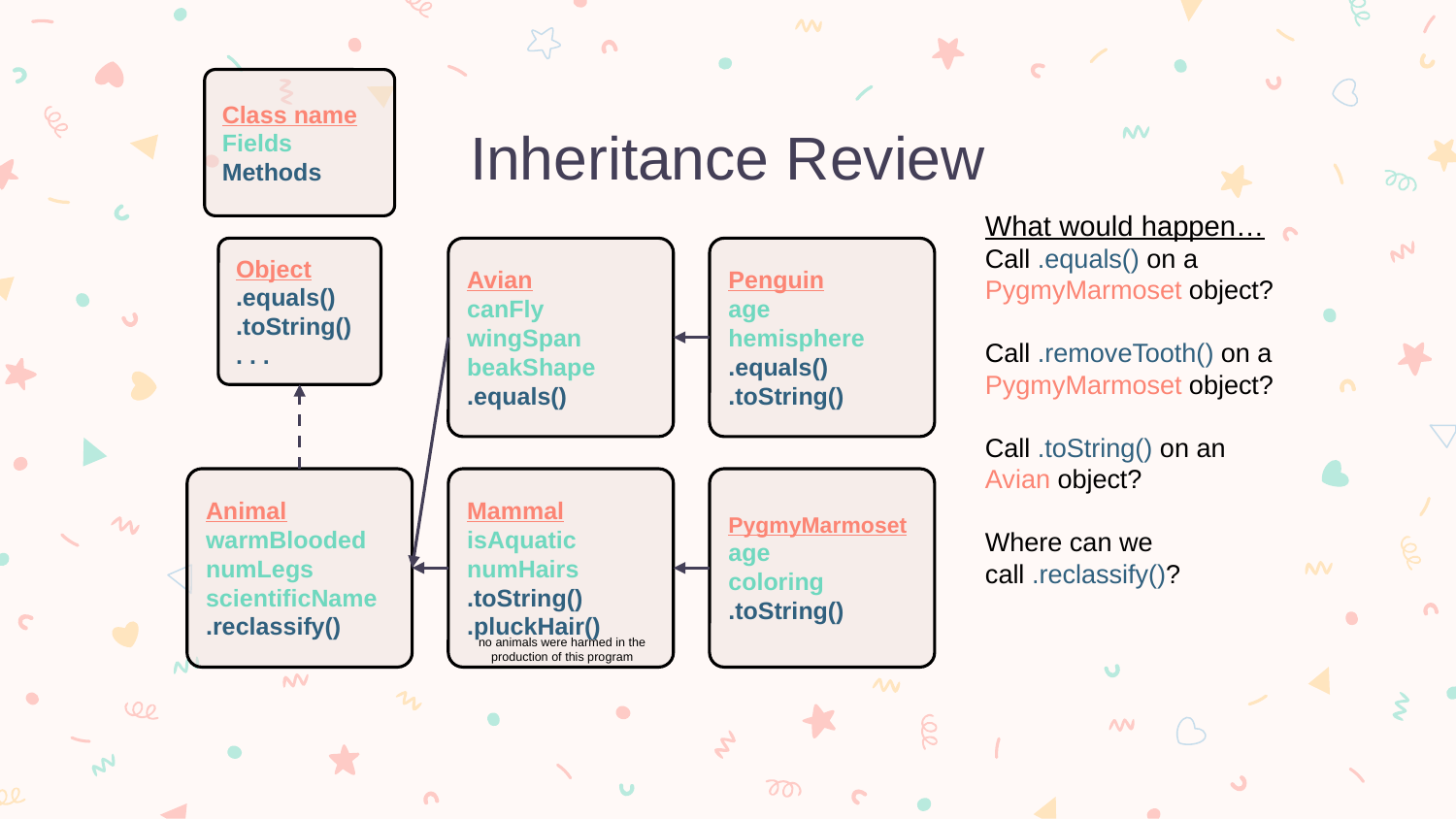

# Inheritance Review
Class name
Fields
Methods
What would happen…
Call .equals() on a PygmyMarmoset object?

Call .removeTooth() on a PygmyMarmoset object?

Call .toString() on an Avian object?

Where can we call .reclassify()?
Object
.equals()
.toString()
. . .
Avian
canFly
wingSpan
beakShape
.equals()
Mammal
isAquatic
numHairs
.toString()
.pluckHair()
Penguin
age
hemisphere
.equals()
.toString()
PygmyMarmoset
age
coloring
.toString()
Animal
warmBlooded
numLegs
scientificName
.reclassify()
no animals were harmed in the production of this program